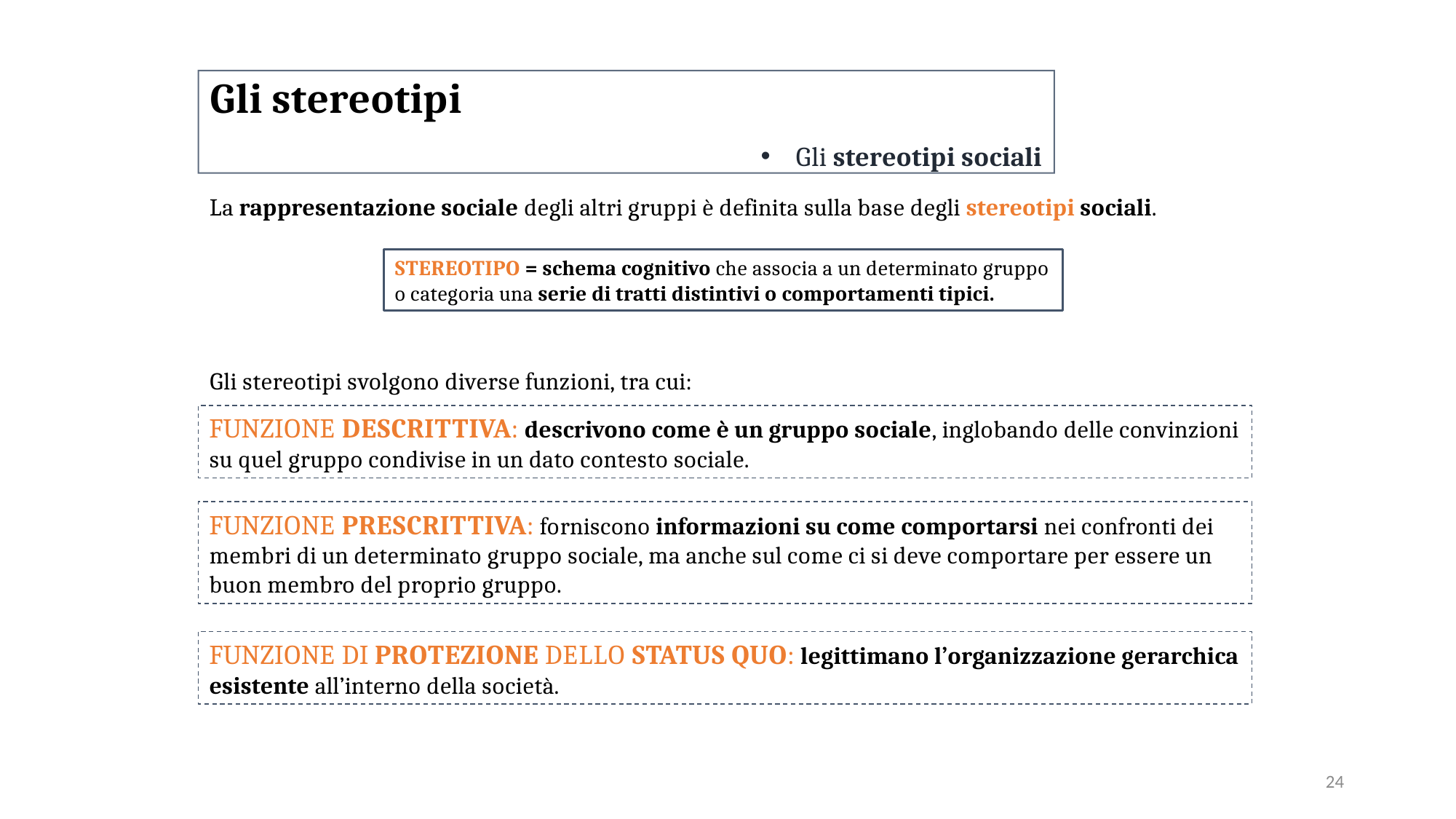

Gli stereotipi

Gli stereotipi sociali
La rappresentazione sociale degli altri gruppi è definita sulla base degli stereotipi sociali.
STEREOTIPO = schema cognitivo che associa a un determinato gruppo o categoria una serie di tratti distintivi o comportamenti tipici.
Gli stereotipi svolgono diverse funzioni, tra cui:
FUNZIONE DESCRITTIVA: descrivono come è un gruppo sociale, inglobando delle convinzioni su quel gruppo condivise in un dato contesto sociale.
FUNZIONE PRESCRITTIVA: forniscono informazioni su come comportarsi nei confronti dei membri di un determinato gruppo sociale, ma anche sul come ci si deve comportare per essere un buon membro del proprio gruppo.
FUNZIONE DI PROTEZIONE DELLO STATUS QUO: legittimano l’organizzazione gerarchica esistente all’interno della società.
24